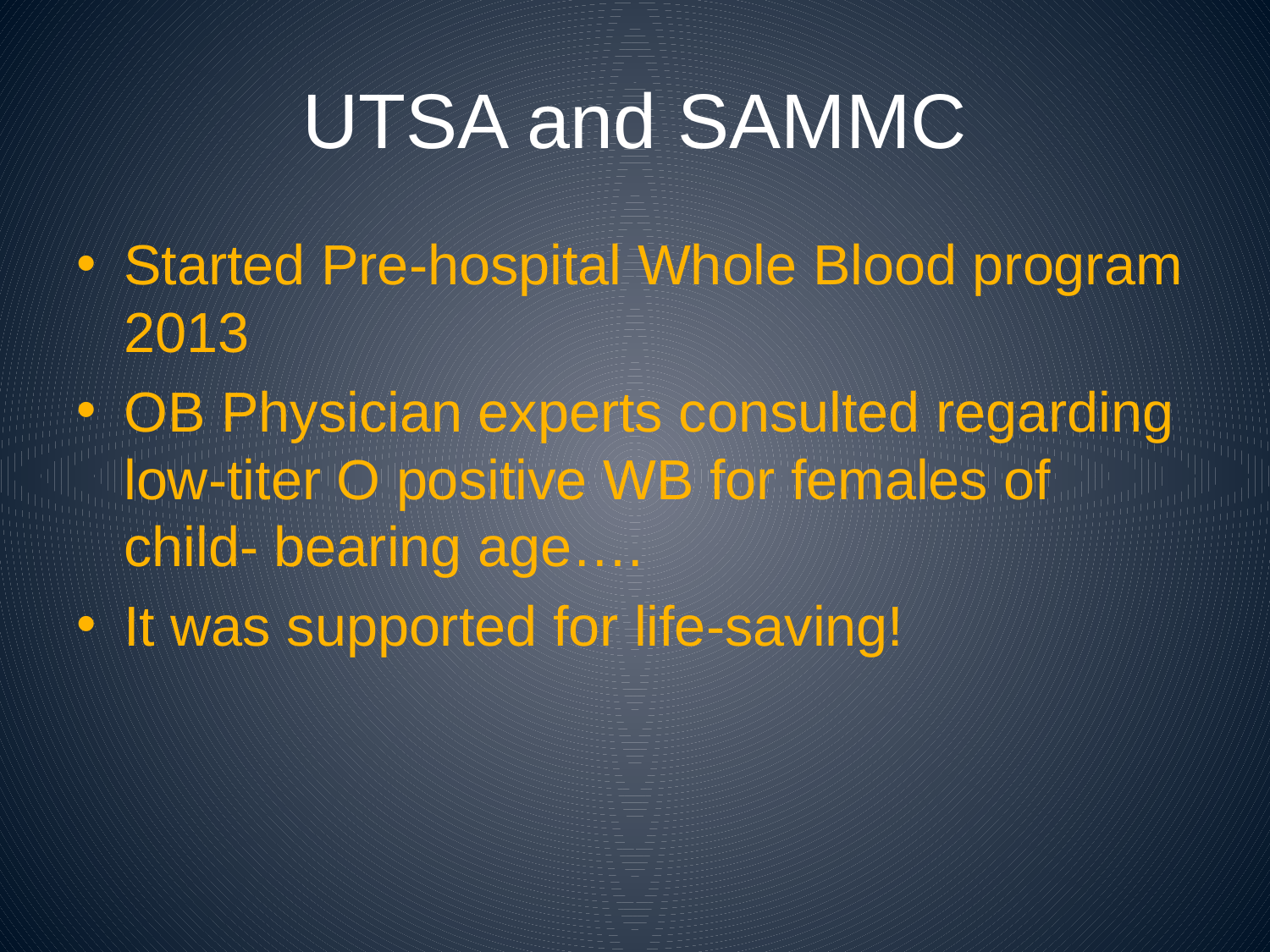

# UTSA and SAMMC
Started Pre-hospital Whole Blood program 2013
OB Physician experts consulted regarding low-titer O positive WB for females of child- bearing age….
It was supported for life-saving!